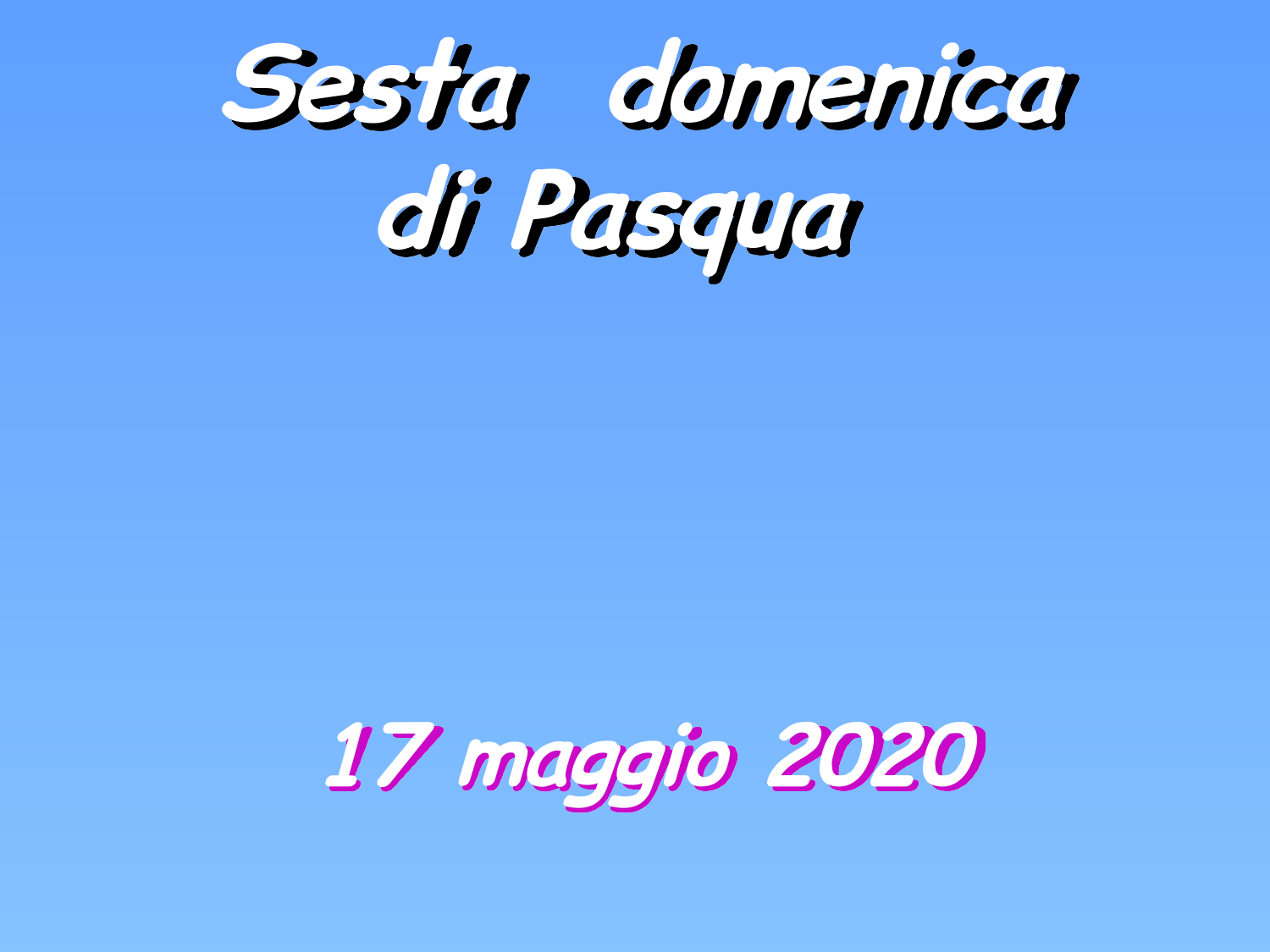

Sesta  domenica
di Pasqua
17 maggio 2020